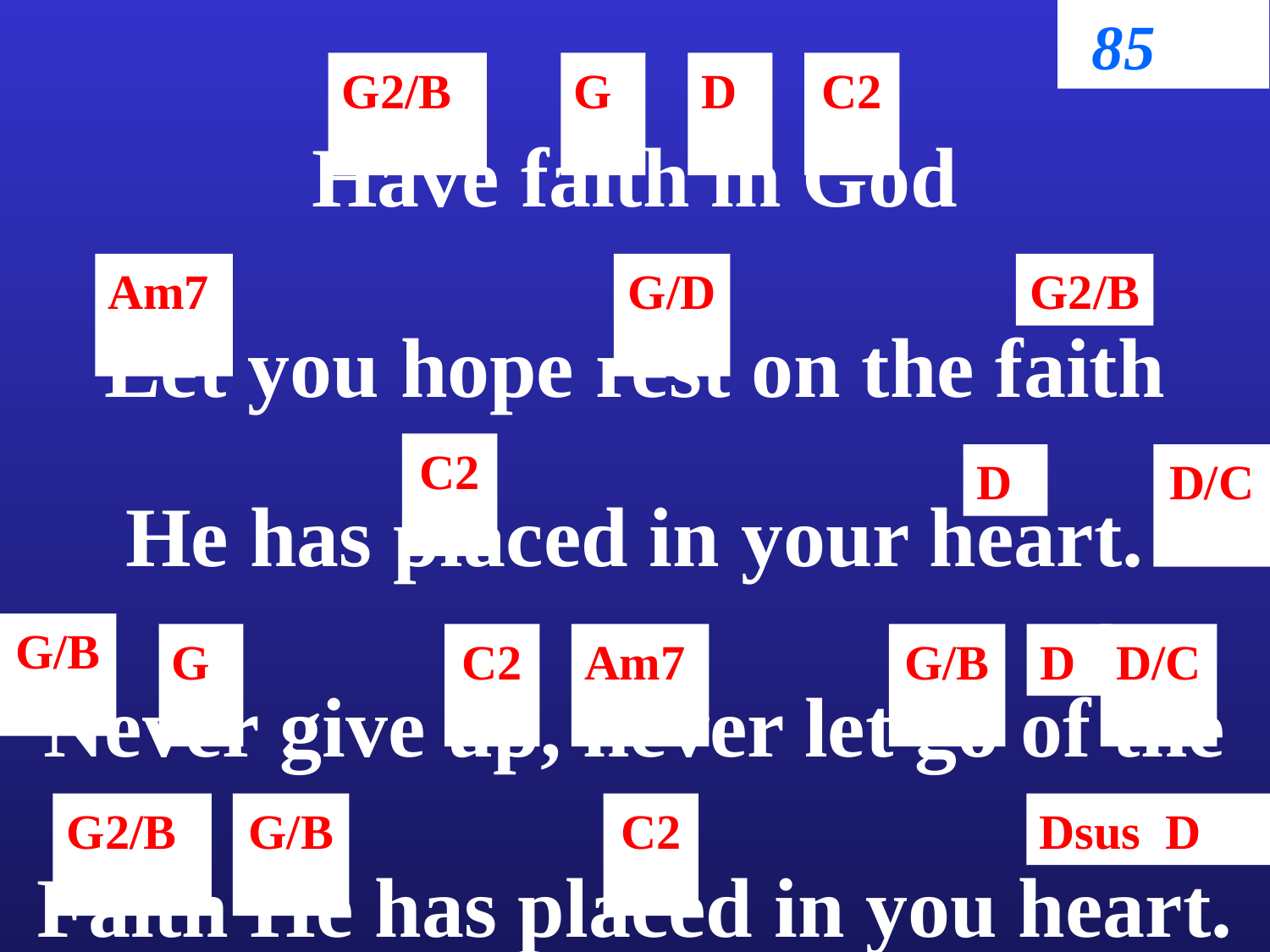

85
G2/B
G
D
C2
Have faith in God
Am7
G/D
G2/B
Let you hope rest on the faith
C2
D
D/C
He has placed in your heart.
G/B
G
C2
Am7
G/B
D
D/C
Never give up, never let go of the
G2/B
G/B
C2
Dsus  D
Faith He has placed in you heart.